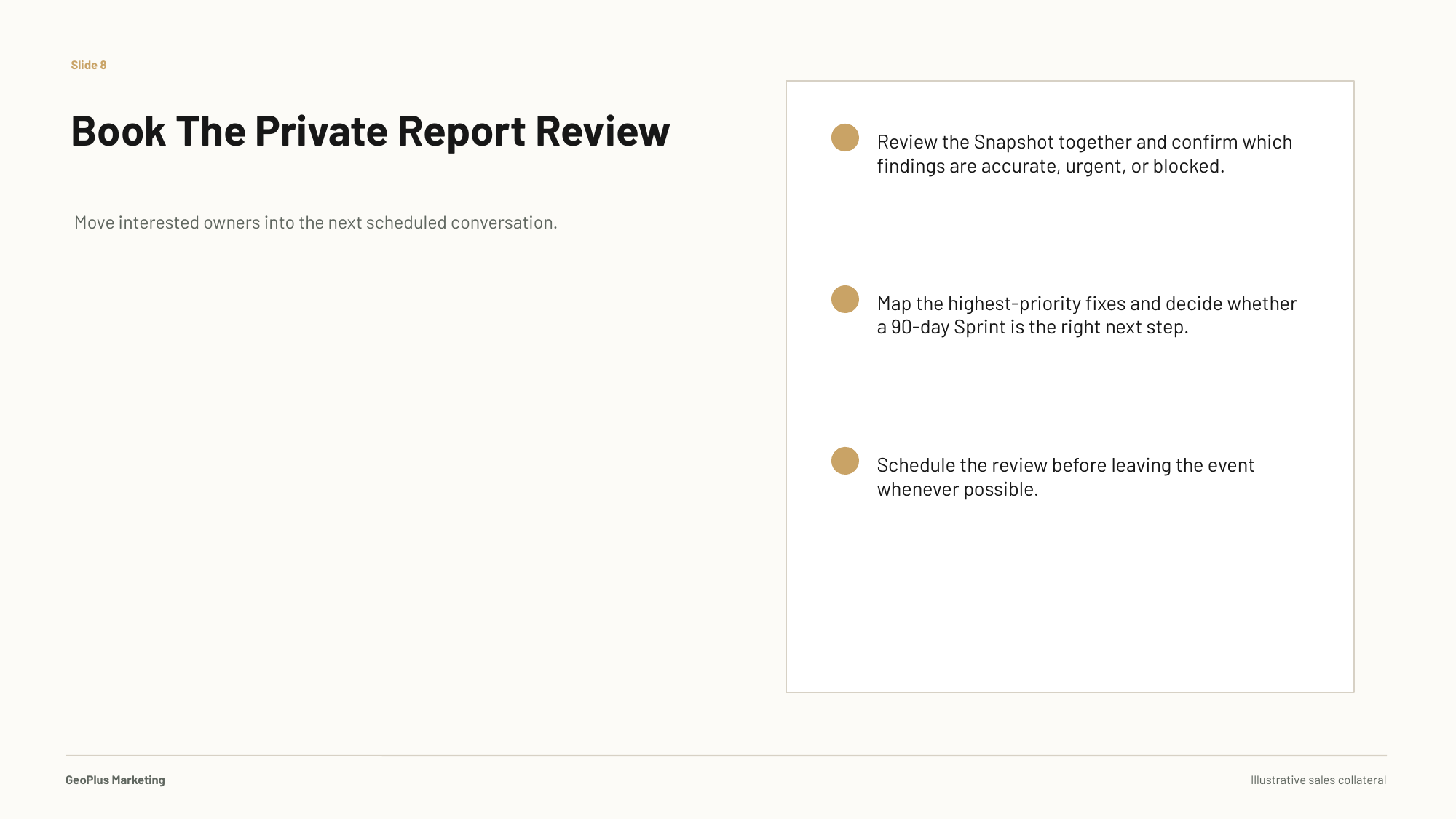

Slide 8

Book The Private Report Review
Review the Snapshot together and confirm which findings are accurate, urgent, or blocked.

Move interested owners into the next scheduled conversation.
Map the highest-priority fixes and decide whether a 90-day Sprint is the right next step.

Schedule the review before leaving the event whenever possible.

GeoPlus Marketing
Illustrative sales collateral